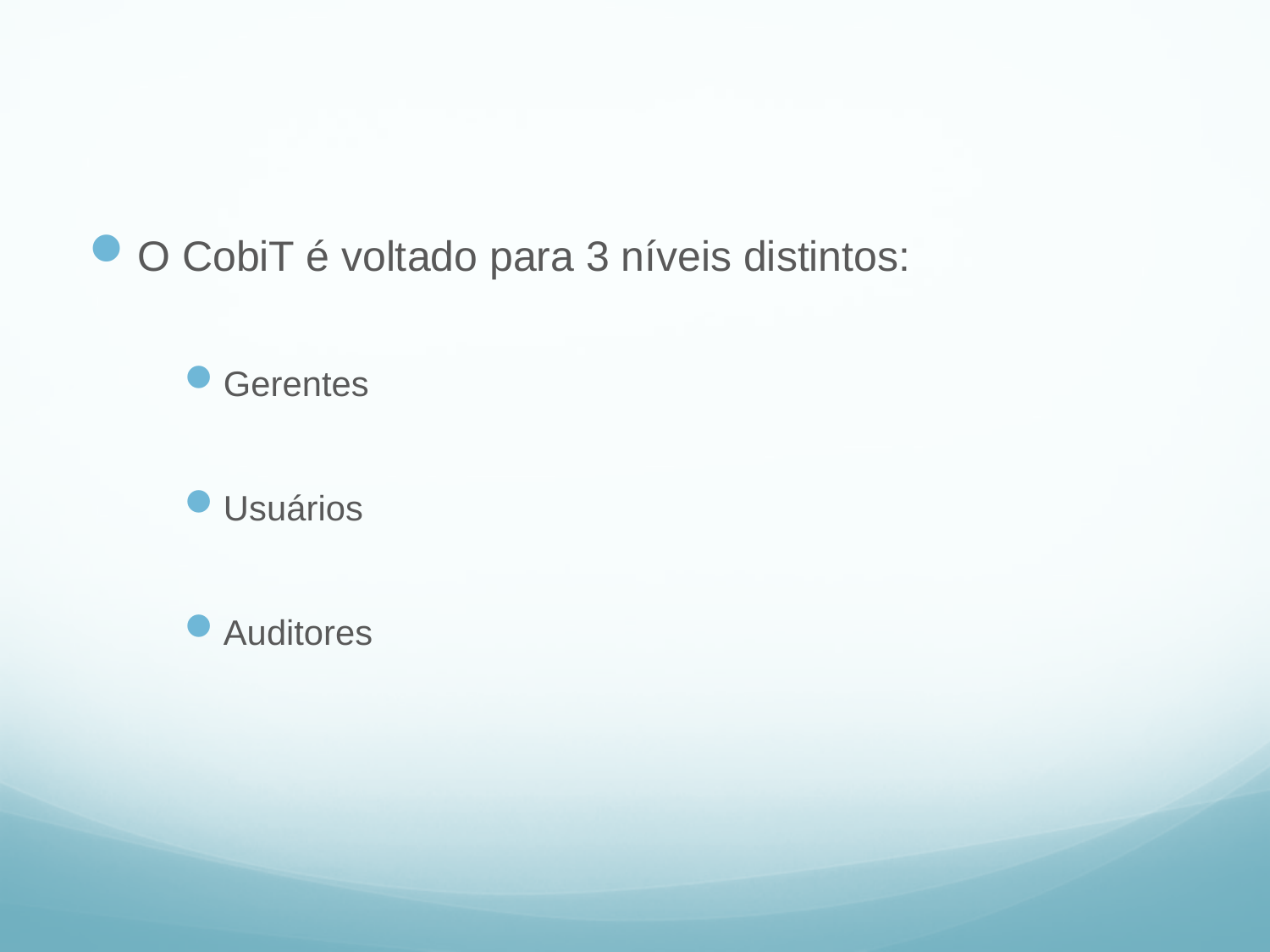

#
O CobiT é voltado para 3 níveis distintos:

Gerentes

Usuários

Auditores